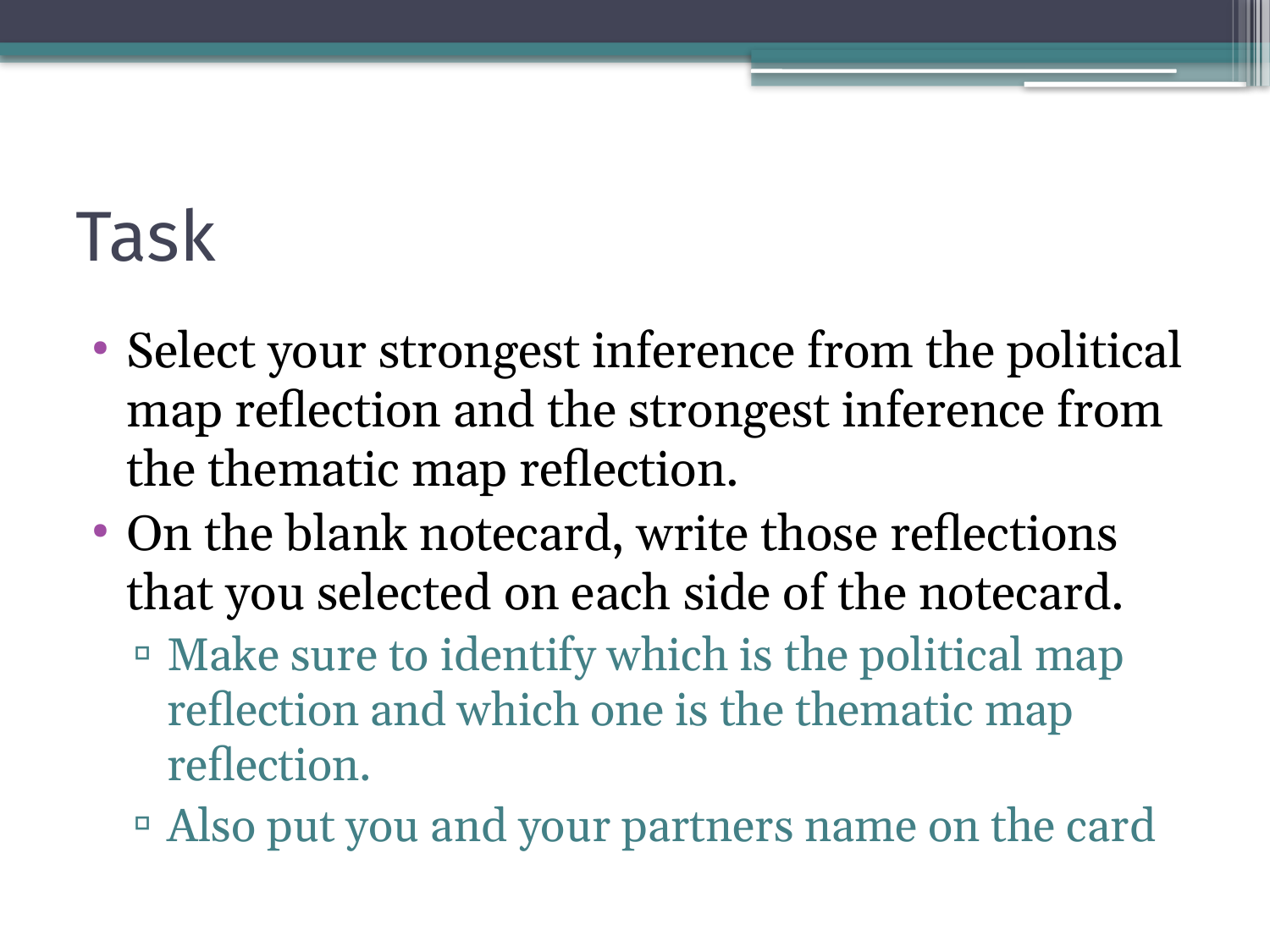

# Task
Select your strongest inference from the political map reflection and the strongest inference from the thematic map reflection.
On the blank notecard, write those reflections that you selected on each side of the notecard.
Make sure to identify which is the political map reflection and which one is the thematic map reflection.
Also put you and your partners name on the card